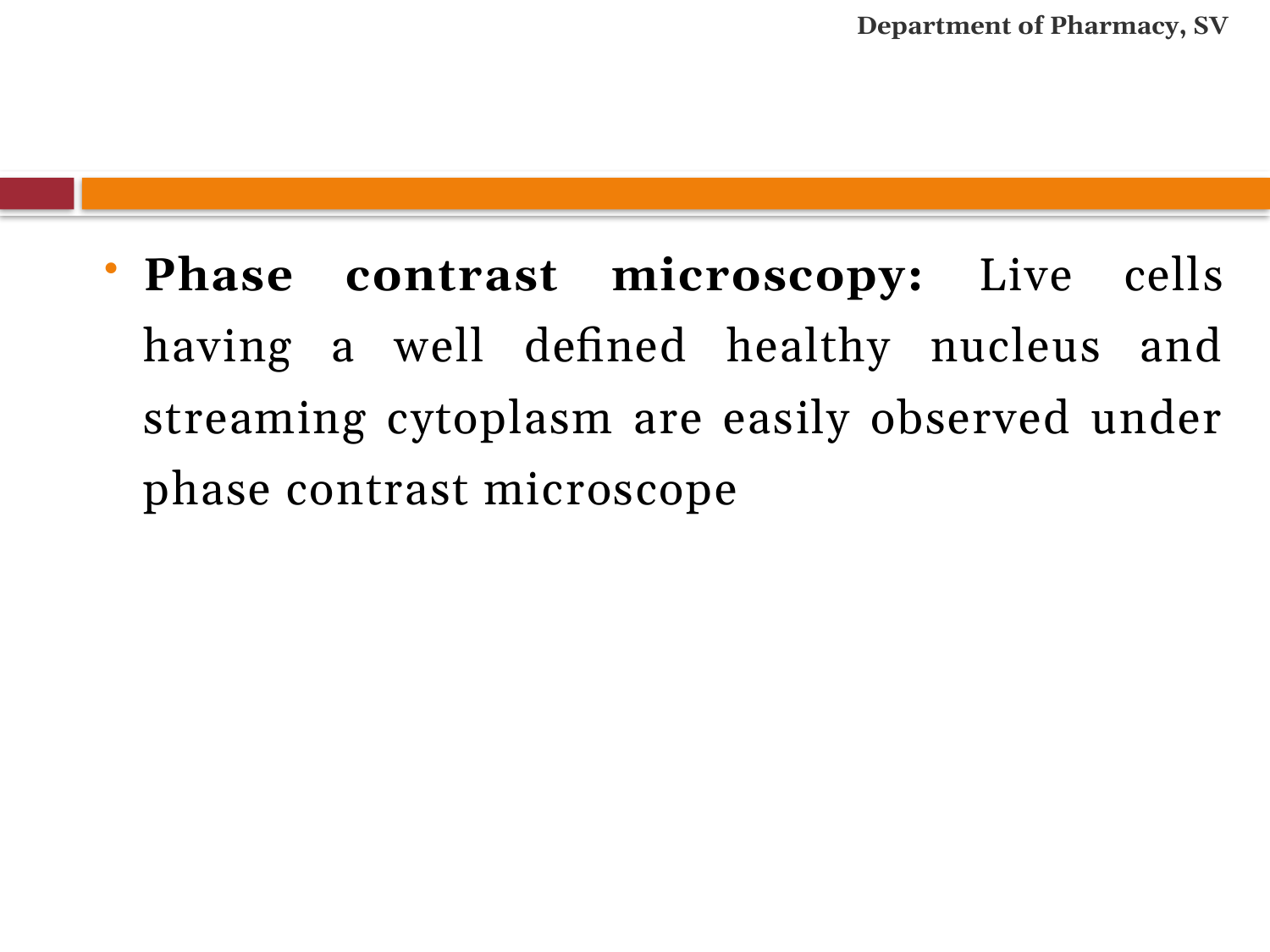

Department of Pharmacy, SV
#
Phase contrast microscopy: Live cells having a well defined healthy nucleus and streaming cytoplasm are easily observed under phase contrast microscope